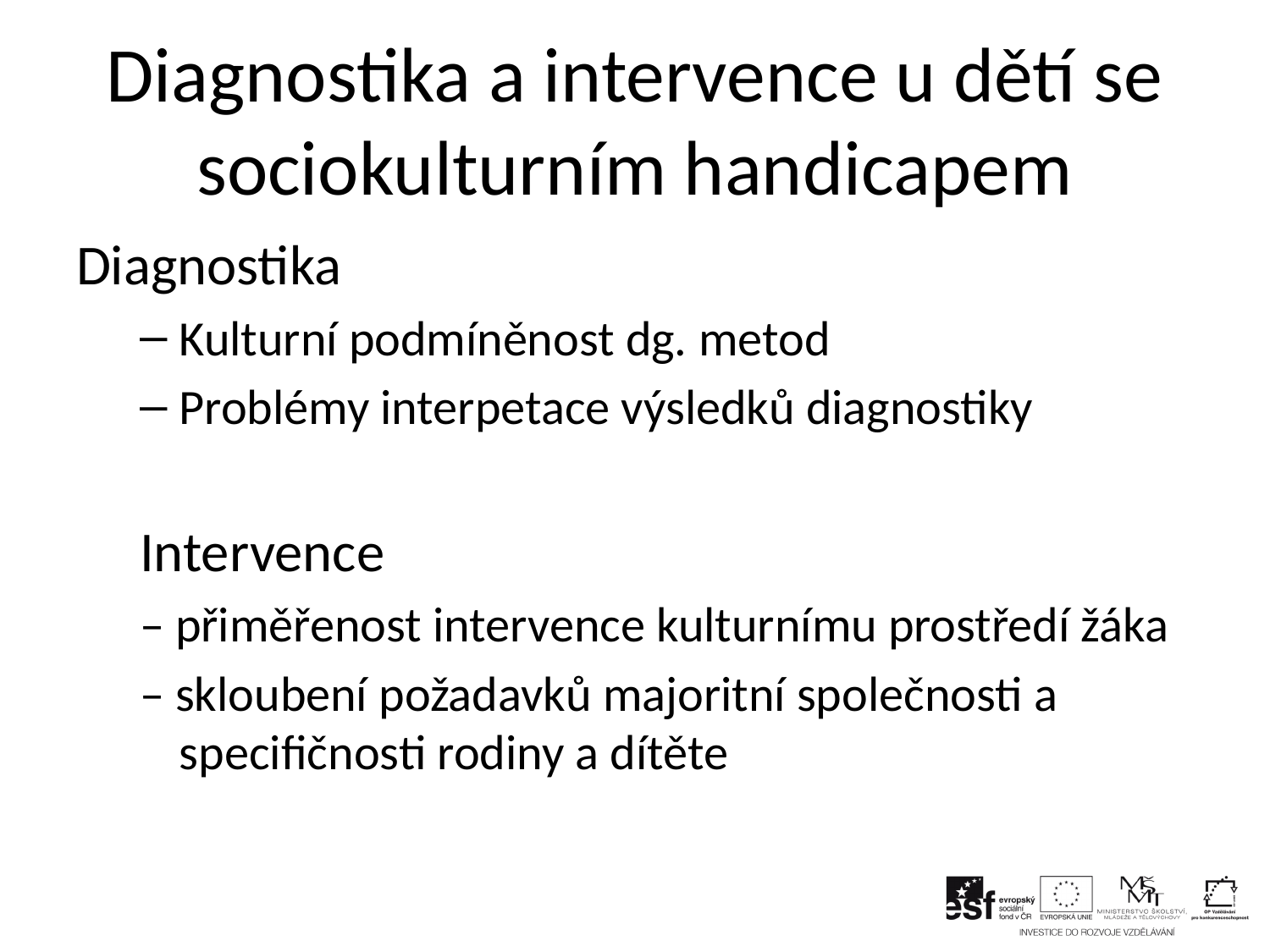

# Diagnostika a intervence u dětí se sociokulturním handicapem
Diagnostika
Kulturní podmíněnost dg. metod
Problémy interpetace výsledků diagnostiky

Intervence
– přiměřenost intervence kulturnímu prostředí žáka
– skloubení požadavků majoritní společnosti a specifičnosti rodiny a dítěte